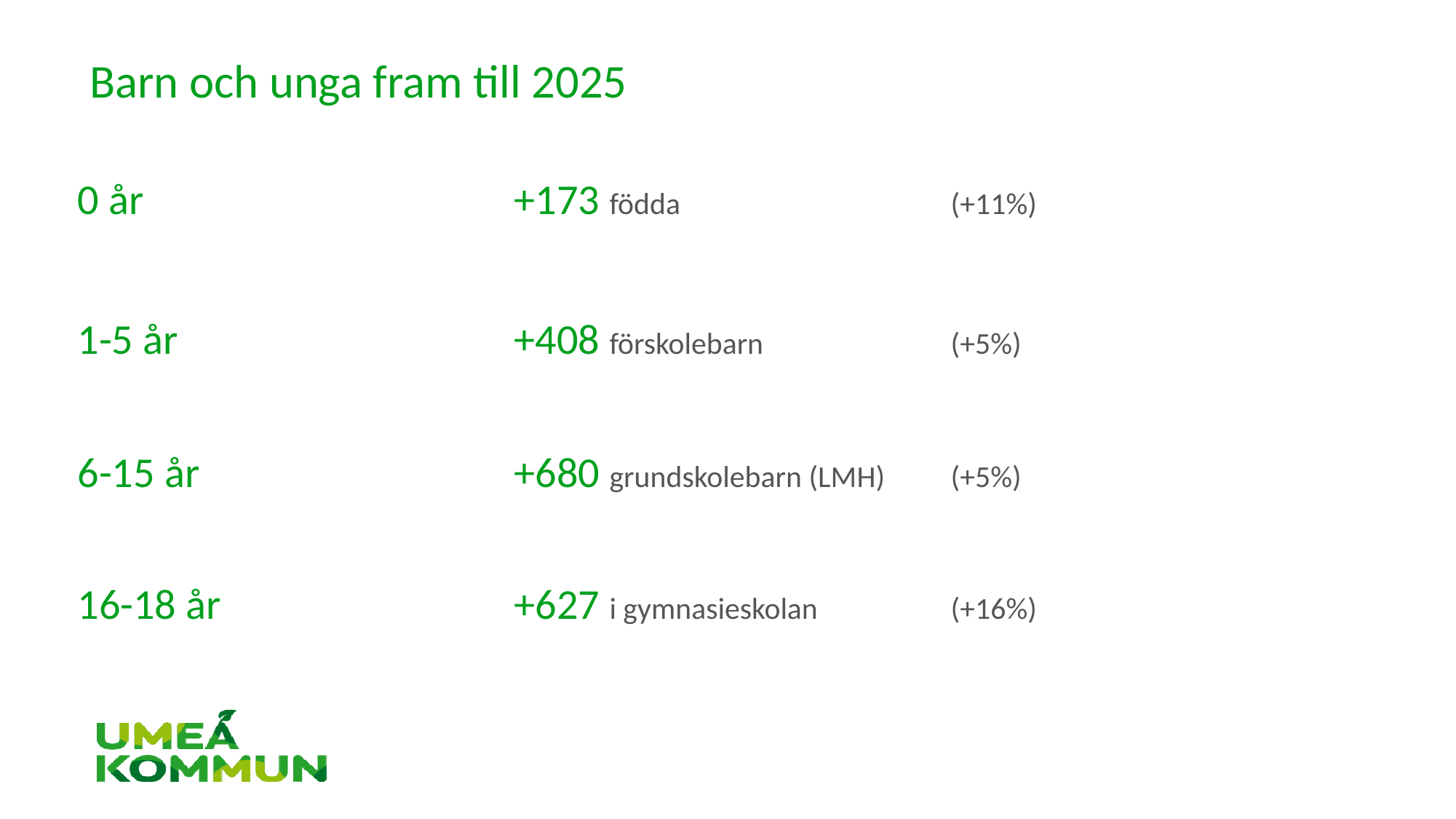

# Barn och unga fram till 2025
0 år				+173 födda			(+11%)

1-5 år				+408 förskolebarn		(+5%)

6-15 år			+680 grundskolebarn (LMH)	(+5%)

16-18 år			+627 i gymnasieskolan		(+16%)